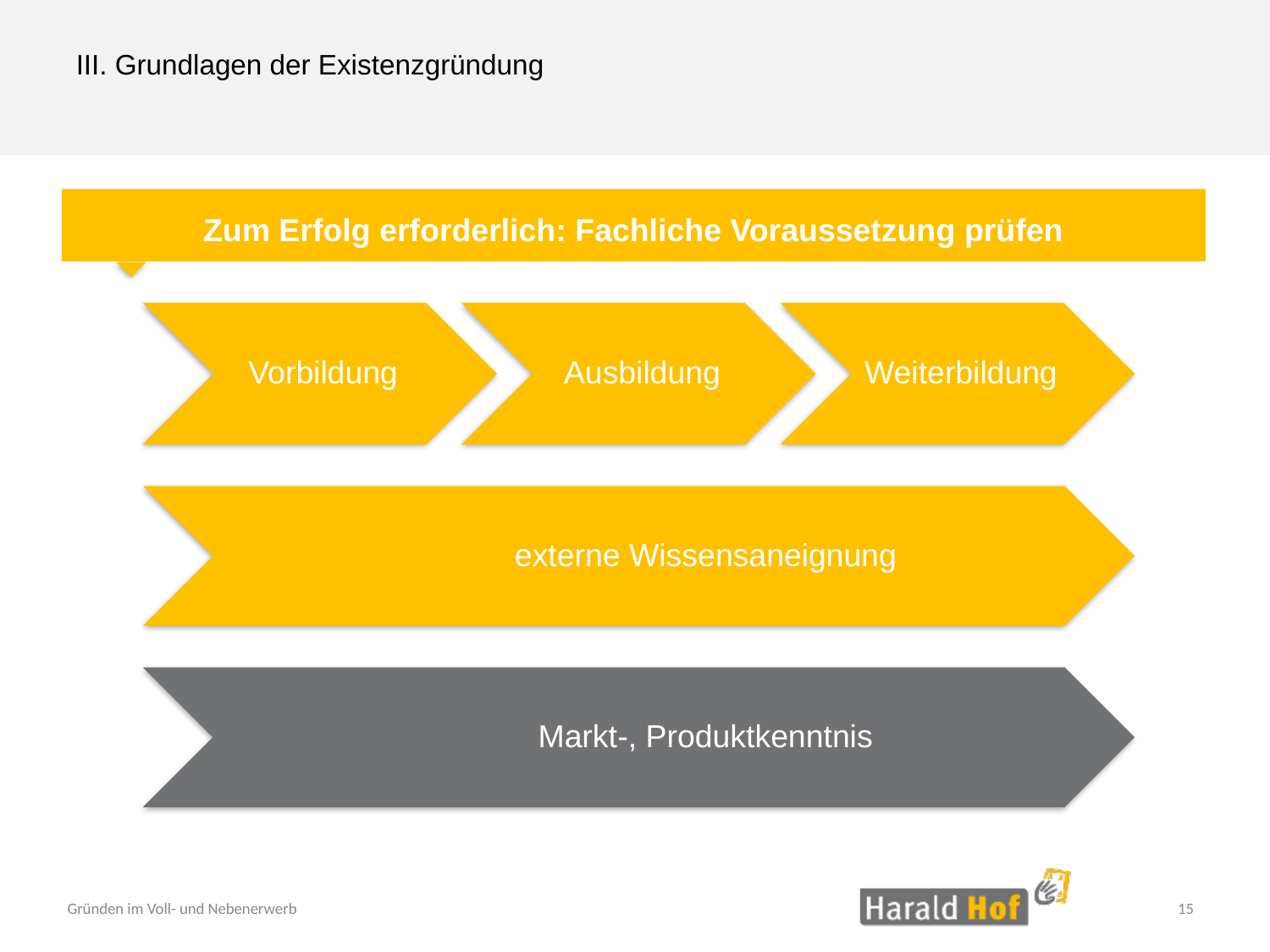

III. Grundlagen der Existenzgründung
Zum Erfolg erforderlich: Fachliche Voraussetzung prüfen
Vorbildung
Ausbildung
Weiterbildung
	externe Wissensaneignung
	Markt-, Produktkenntnis
15
Gründen im Voll- und Nebenerwerb